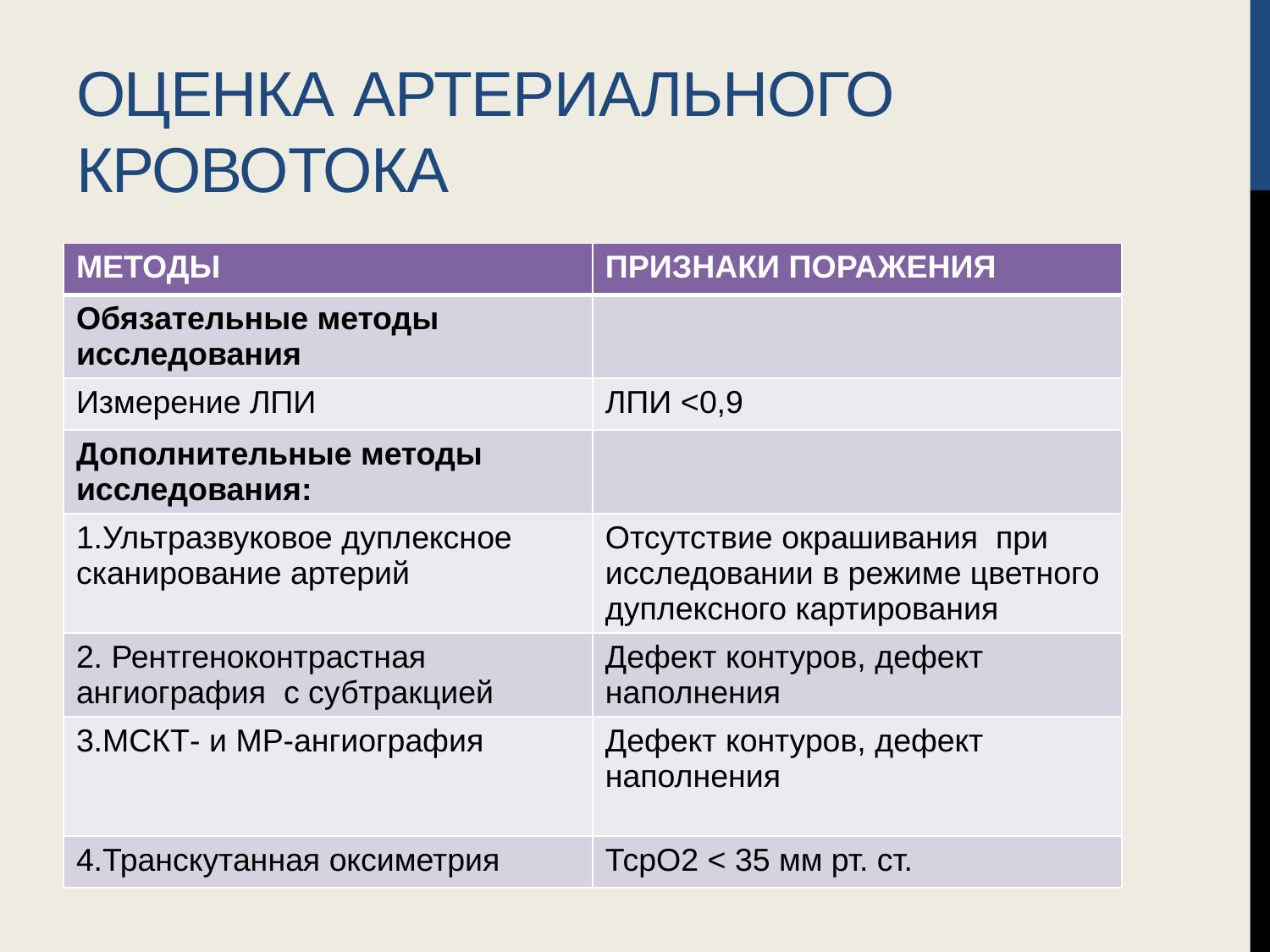

# Оценка артериального кровотока
| МЕТОДЫ | ПРИЗНАКИ ПОРАЖЕНИЯ |
| --- | --- |
| Обязательные методы исследования |  |
| Измерение ЛПИ | ЛПИ <0,9 |
| Дополнительные методы исследования: |  |
| 1.Ультразвуковое дуплексное сканирование артерий | Отсутствие окрашивания при исследовании в режиме цветного дуплексного картирования |
| 2. Рентгеноконтрастная ангиография с субтракцией | Дефект контуров, дефект наполнения |
| 3.МСКТ- и МР-ангиография | Дефект контуров, дефект наполнения |
| 4.Транскутанная оксиметрия | ТсрО2 < 35 мм рт. ст. |